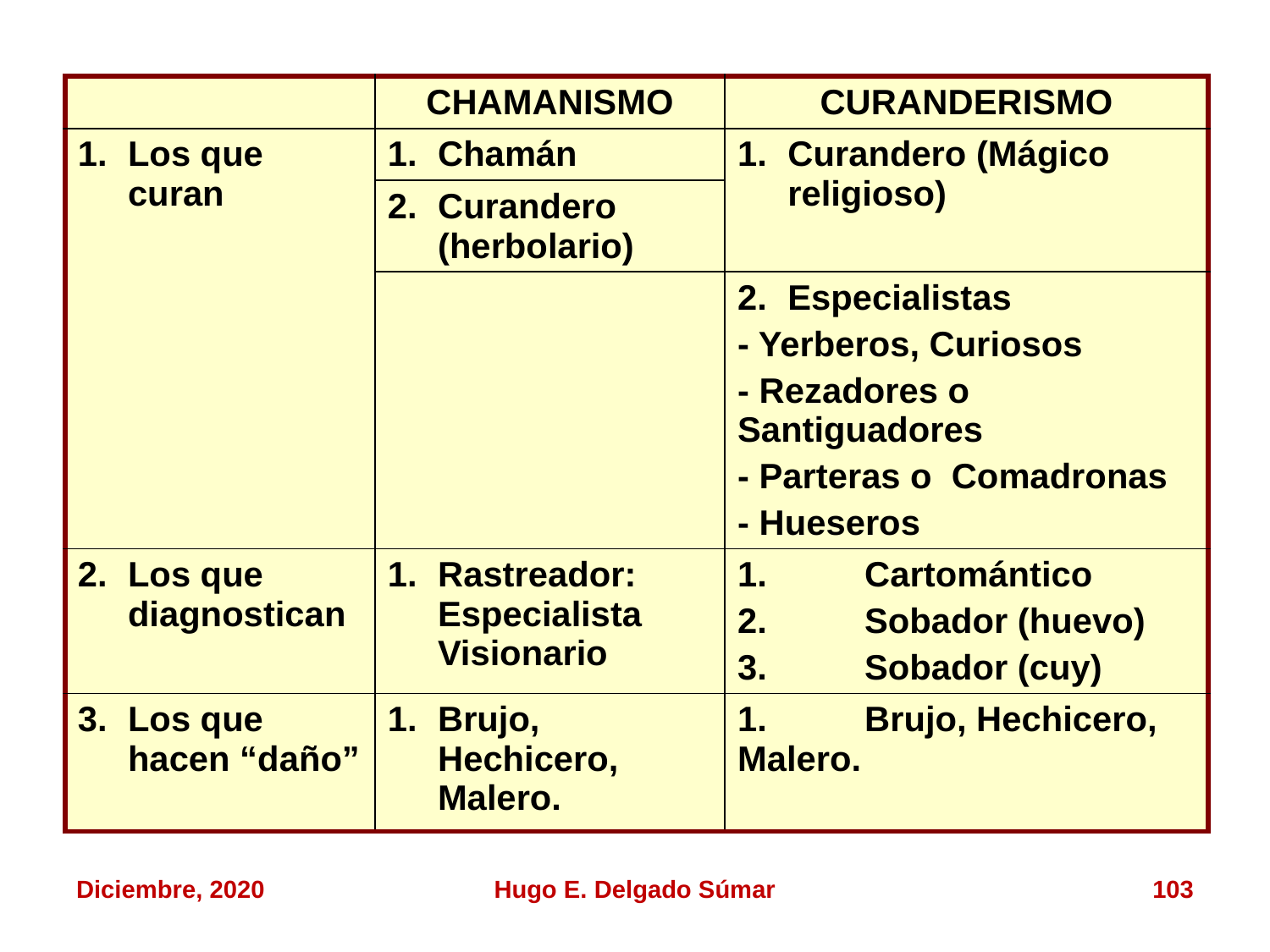

|  | CHAMANISMO | CURANDERISMO |
| --- | --- | --- |
| 1. Los que curan | 1. Chamán | 1. Curandero (Mágico religioso) |
|  | 2. Curandero (herbolario) |  |
|  |  | 2. Especialistas - Yerberos, Curiosos - Rezadores o Santiguadores - Parteras o Comadronas - Hueseros |
| 2. Los que diagnostican | 1. Rastreador: Especialista Visionario | 1. Cartomántico 2. Sobador (huevo) 3. Sobador (cuy) |
| 3. Los que hacen “daño” | 1. Brujo, Hechicero, Malero. | 1. Brujo, Hechicero, Malero. |
Diciembre, 2020
Hugo E. Delgado Súmar
103